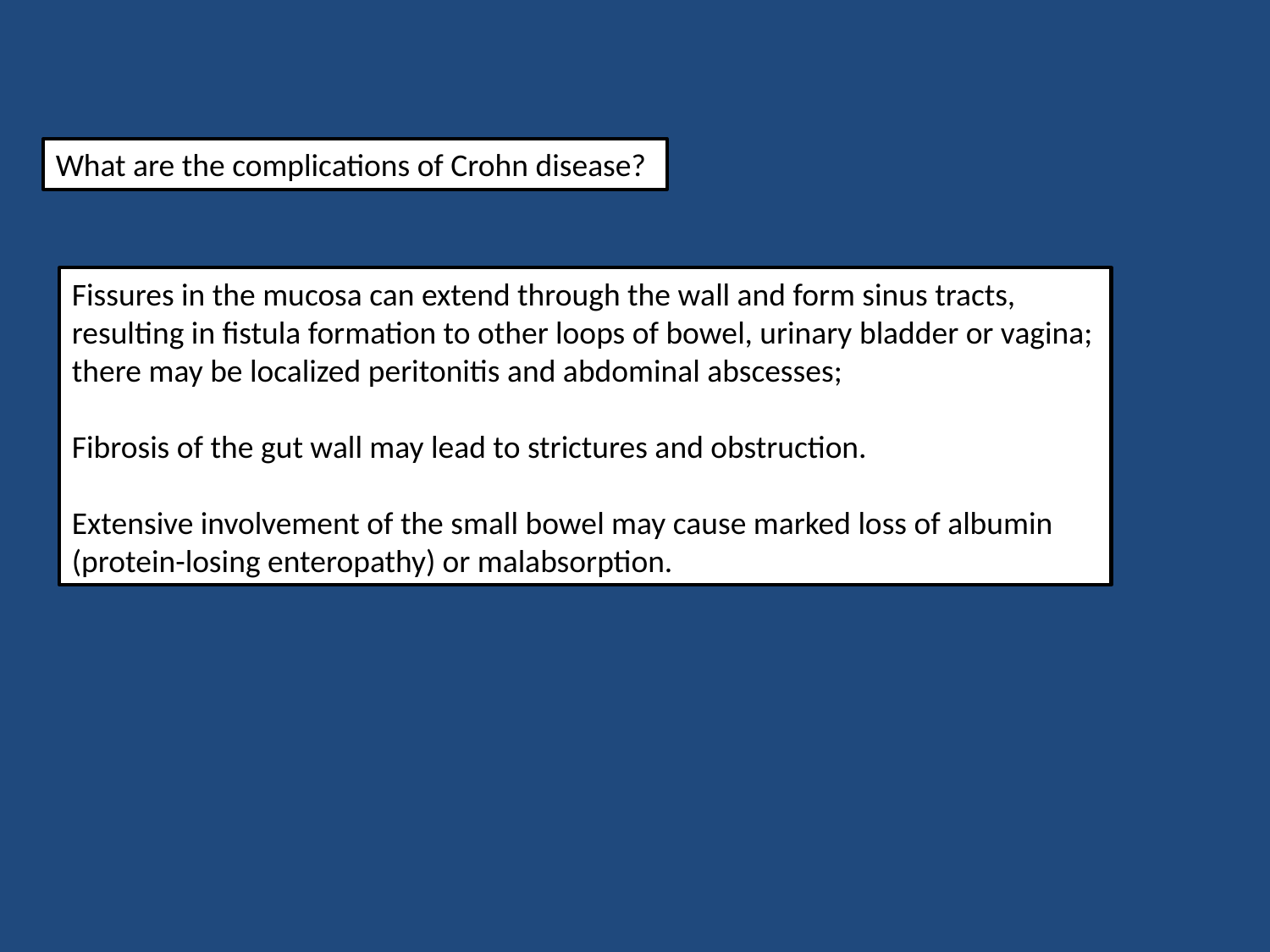

#
What are the complications of Crohn disease?

Fissures in the mucosa can extend through the wall and form sinus tracts, resulting in fistula formation to other loops of bowel, urinary bladder or vagina; there may be localized peritonitis and abdominal abscesses;

Fibrosis of the gut wall may lead to strictures and obstruction.

Extensive involvement of the small bowel may cause marked loss of albumin (protein-losing enteropathy) or malabsorption.